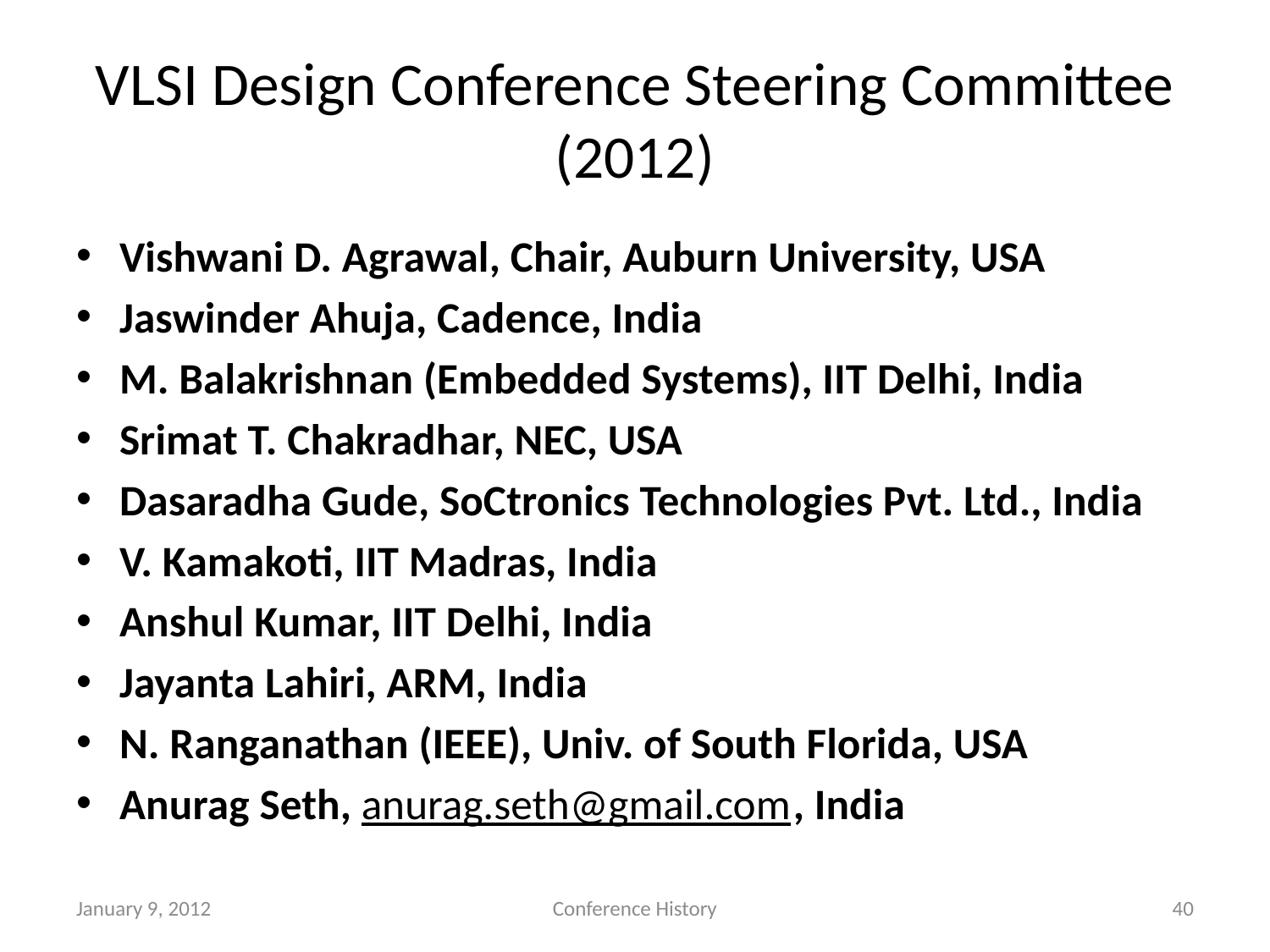

# VLSI Design Conference Steering Committee (2012)
Vishwani D. Agrawal, Chair, Auburn University, USA
Jaswinder Ahuja, Cadence, India
M. Balakrishnan (Embedded Systems), IIT Delhi, India
Srimat T. Chakradhar, NEC, USA
Dasaradha Gude, SoCtronics Technologies Pvt. Ltd., India
V. Kamakoti, IIT Madras, India
Anshul Kumar, IIT Delhi, India
Jayanta Lahiri, ARM, India
N. Ranganathan (IEEE), Univ. of South Florida, USA
Anurag Seth, anurag.seth@gmail.com, India

January 9, 2012
Conference History
40